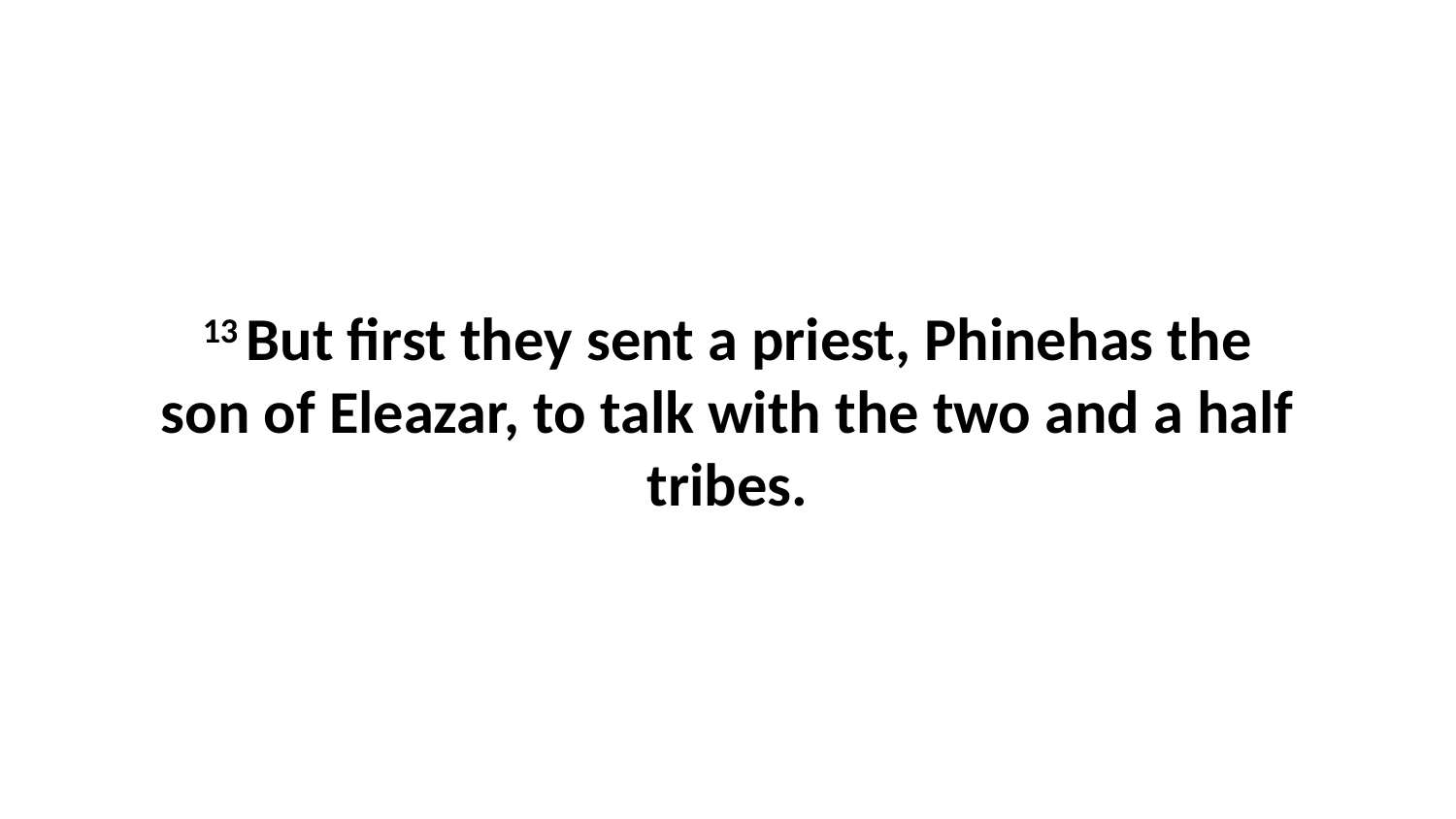

13 But first they sent a priest, Phinehas the son of Eleazar, to talk with the two and a half tribes.